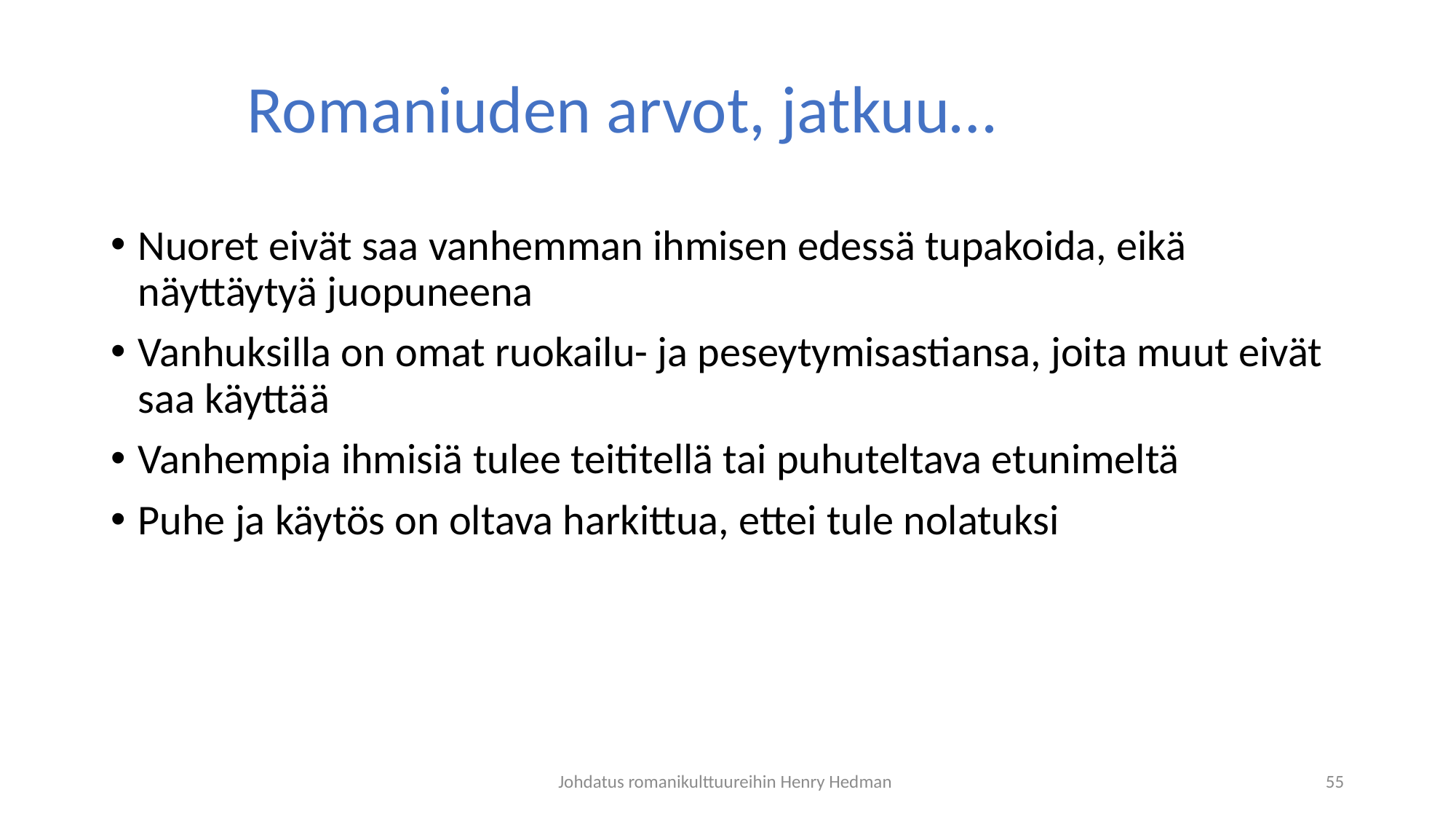

# Romaniuden arvot, jatkuu…
Nuoret eivät saa vanhemman ihmisen edessä tupakoida, eikä näyttäytyä juopuneena
Vanhuksilla on omat ruokailu- ja peseytymisastiansa, joita muut eivät saa käyttää
Vanhempia ihmisiä tulee teititellä tai puhuteltava etunimeltä
Puhe ja käytös on oltava harkittua, ettei tule nolatuksi

Johdatus romanikulttuureihin Henry Hedman
55